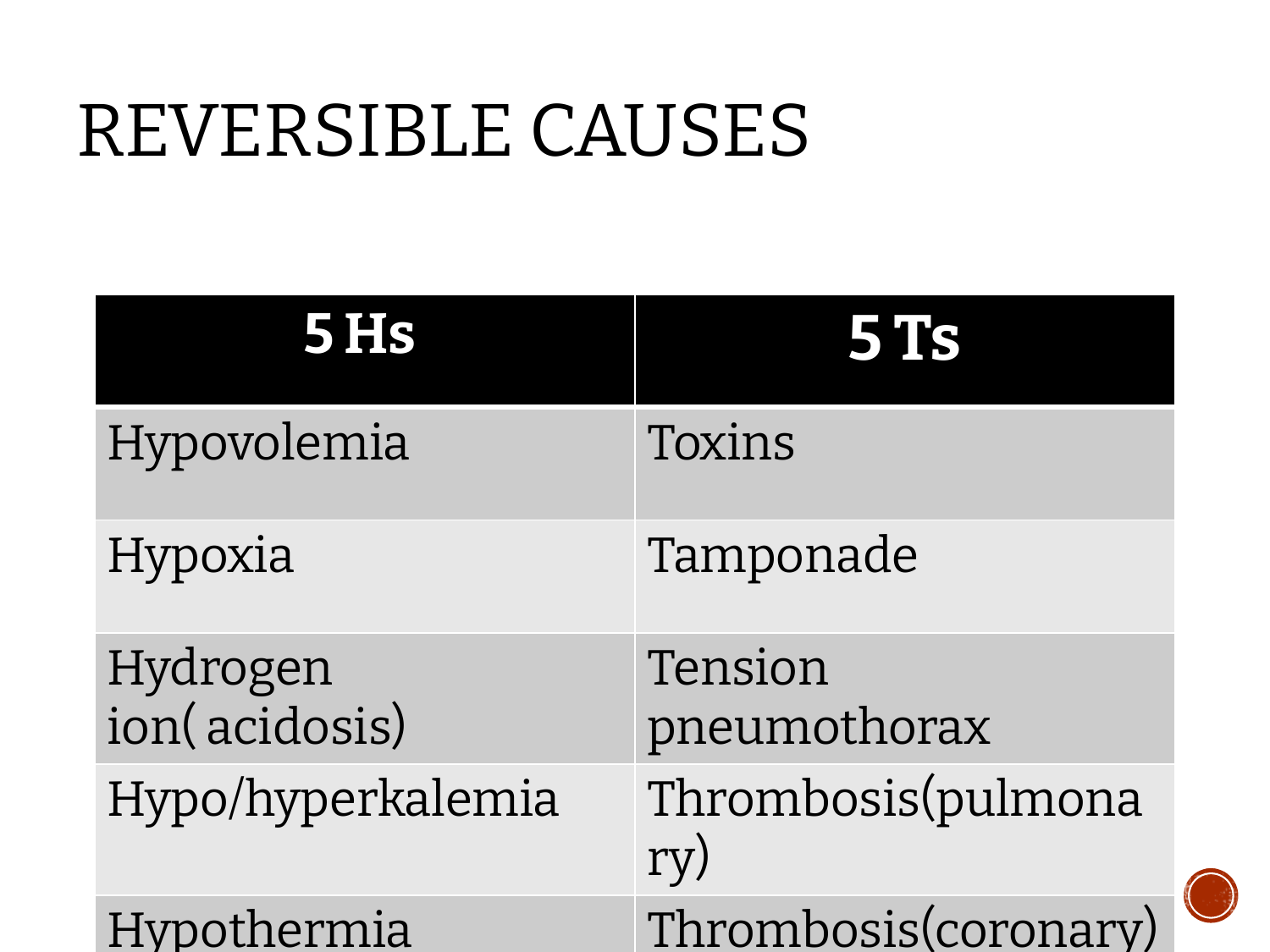

# Reversible causes
| 5 Hs | 5 Ts |
| --- | --- |
| Hypovolemia | Toxins |
| Hypoxia | Tamponade |
| Hydrogen ion( acidosis) | Tension pneumothorax |
| Hypo/hyperkalemia | Thrombosis(pulmonary) |
| Hypothermia | Thrombosis(coronary) |